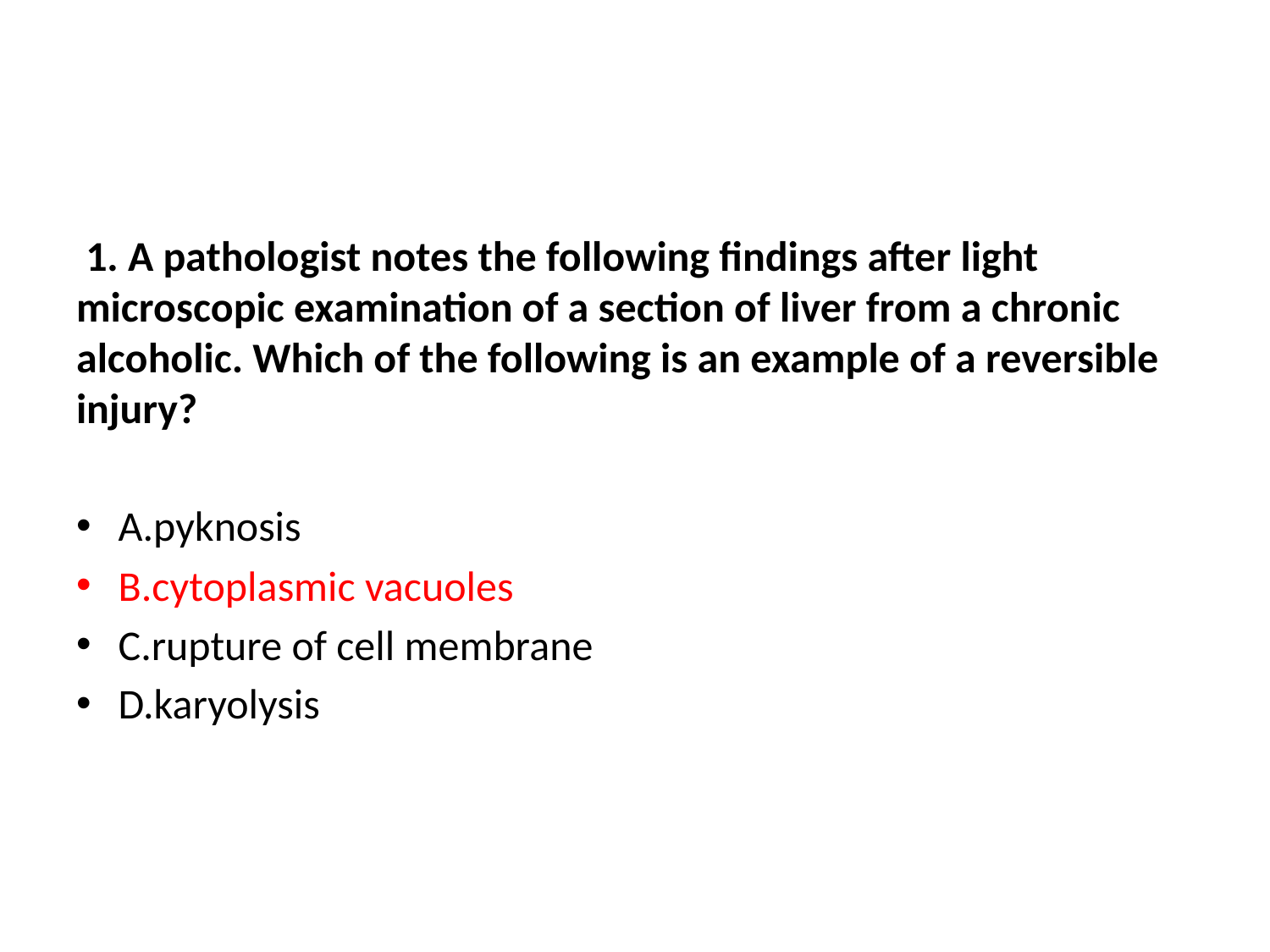

#
 1. A pathologist notes the following findings after light microscopic examination of a section of liver from a chronic alcoholic. Which of the following is an example of a reversible injury?

A.pyknosis
B.cytoplasmic vacuoles
C.rupture of cell membrane
D.karyolysis